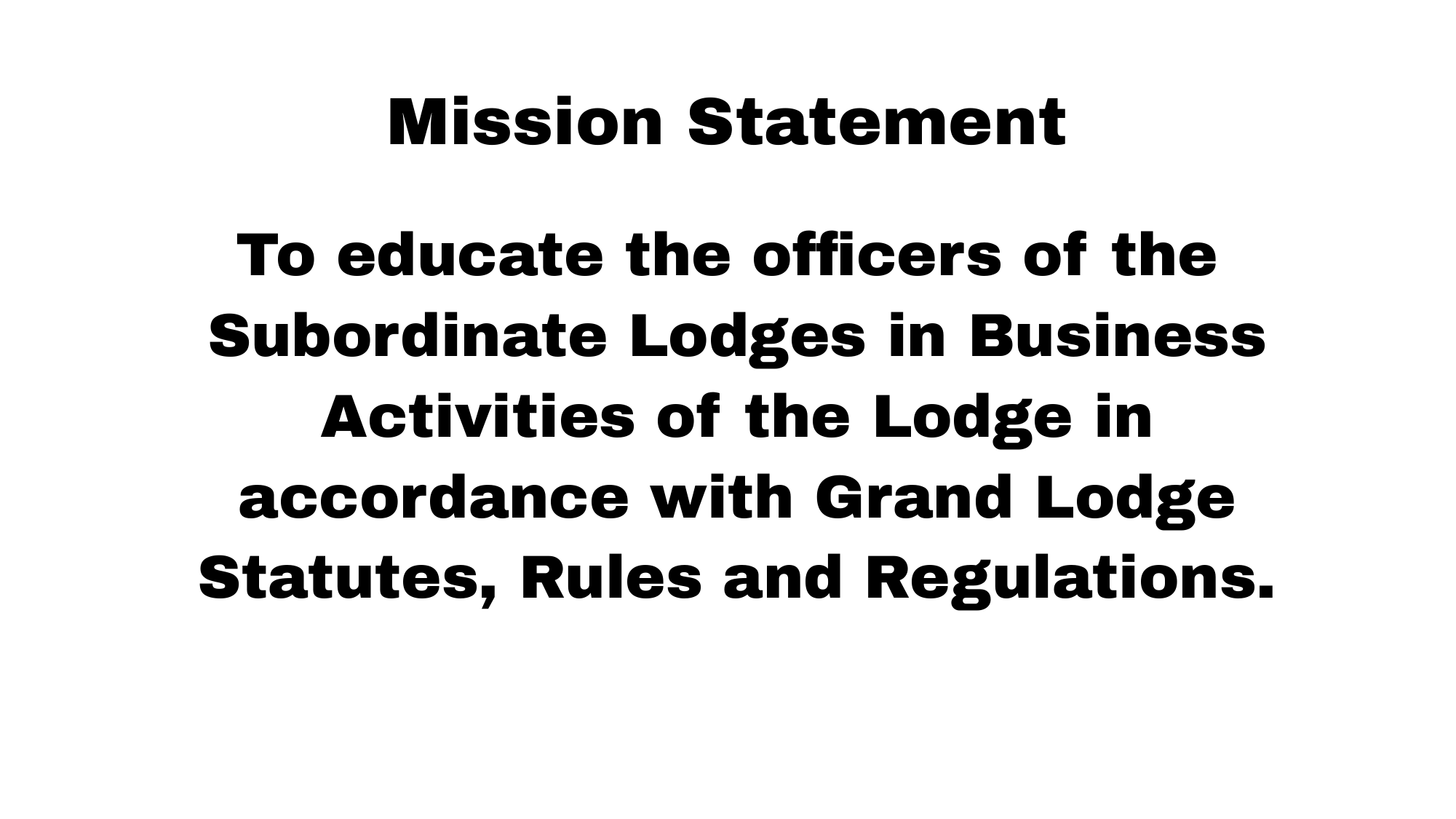

# Mission Statement
To educate the officers of the
 Subordinate Lodges in Business
 Activities of the Lodge in
 accordance with Grand Lodge
 Statutes, Rules and Regulations.